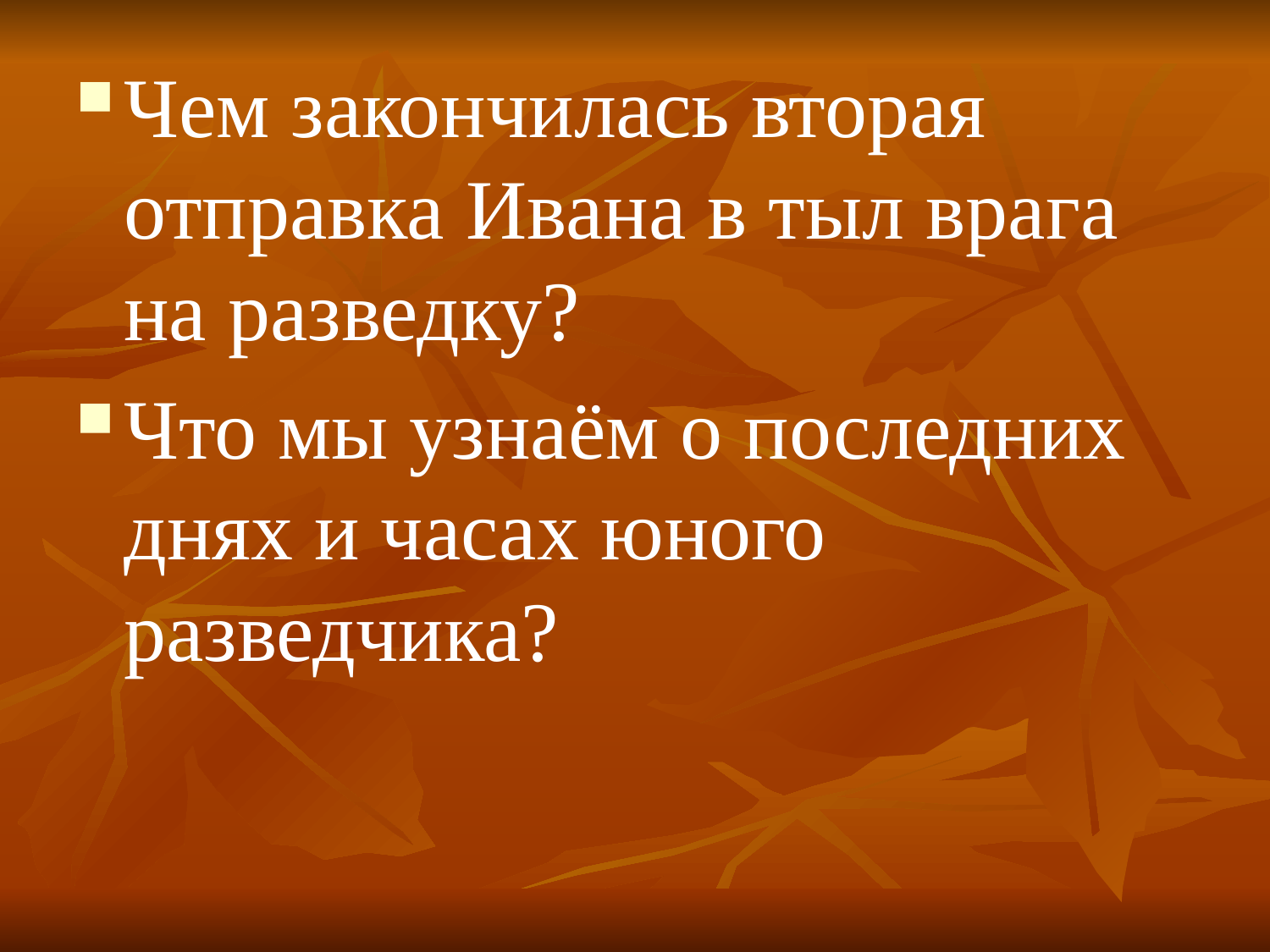

Чем закончилась вторая отправка Ивана в тыл врага на разведку?
Что мы узнаём о последних днях и часах юного разведчика?